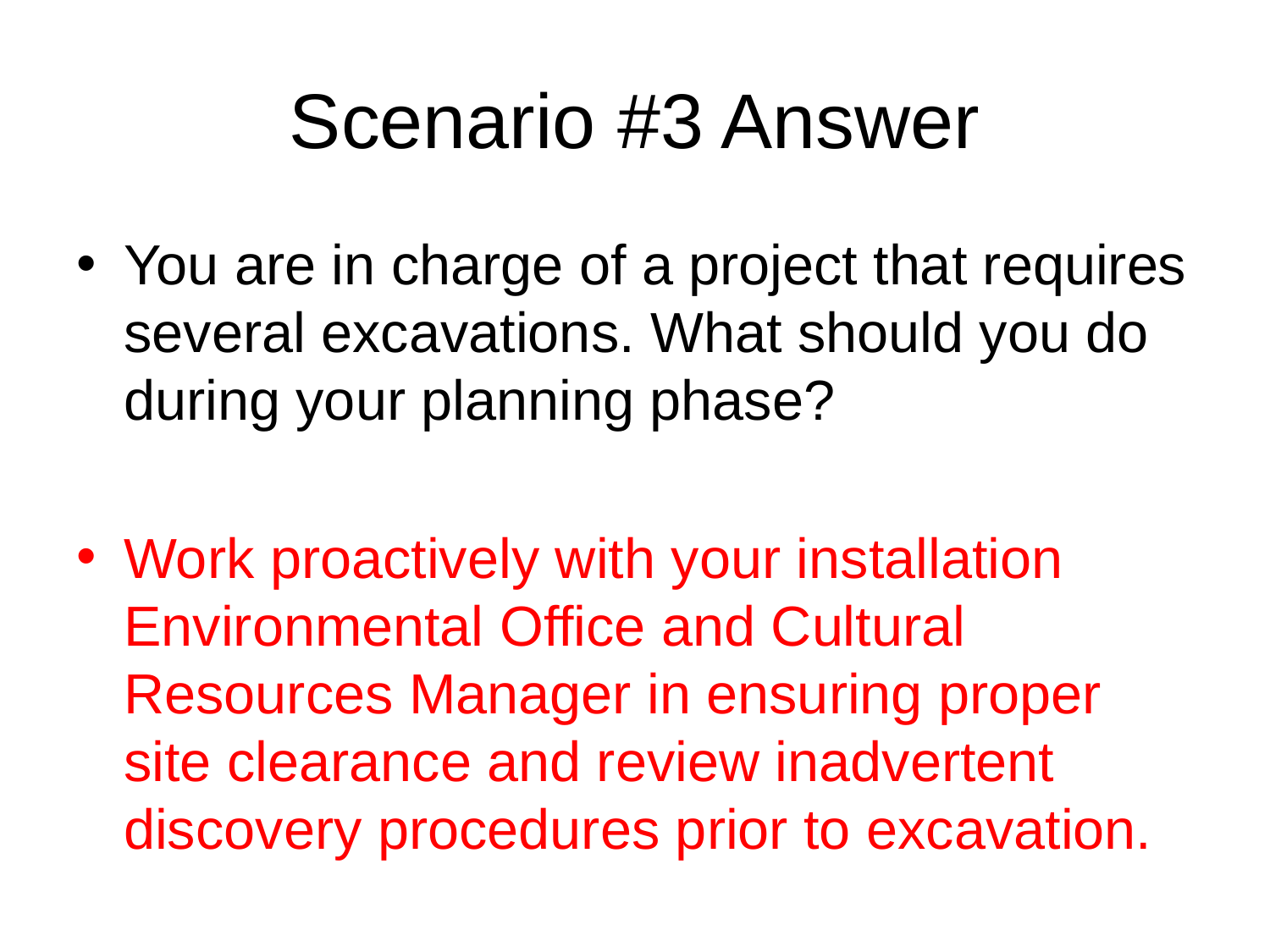

# Scenario #3 Answer
You are in charge of a project that requires several excavations. What should you do during your planning phase?

Work proactively with your installation Environmental Office and Cultural Resources Manager in ensuring proper site clearance and review inadvertent discovery procedures prior to excavation.